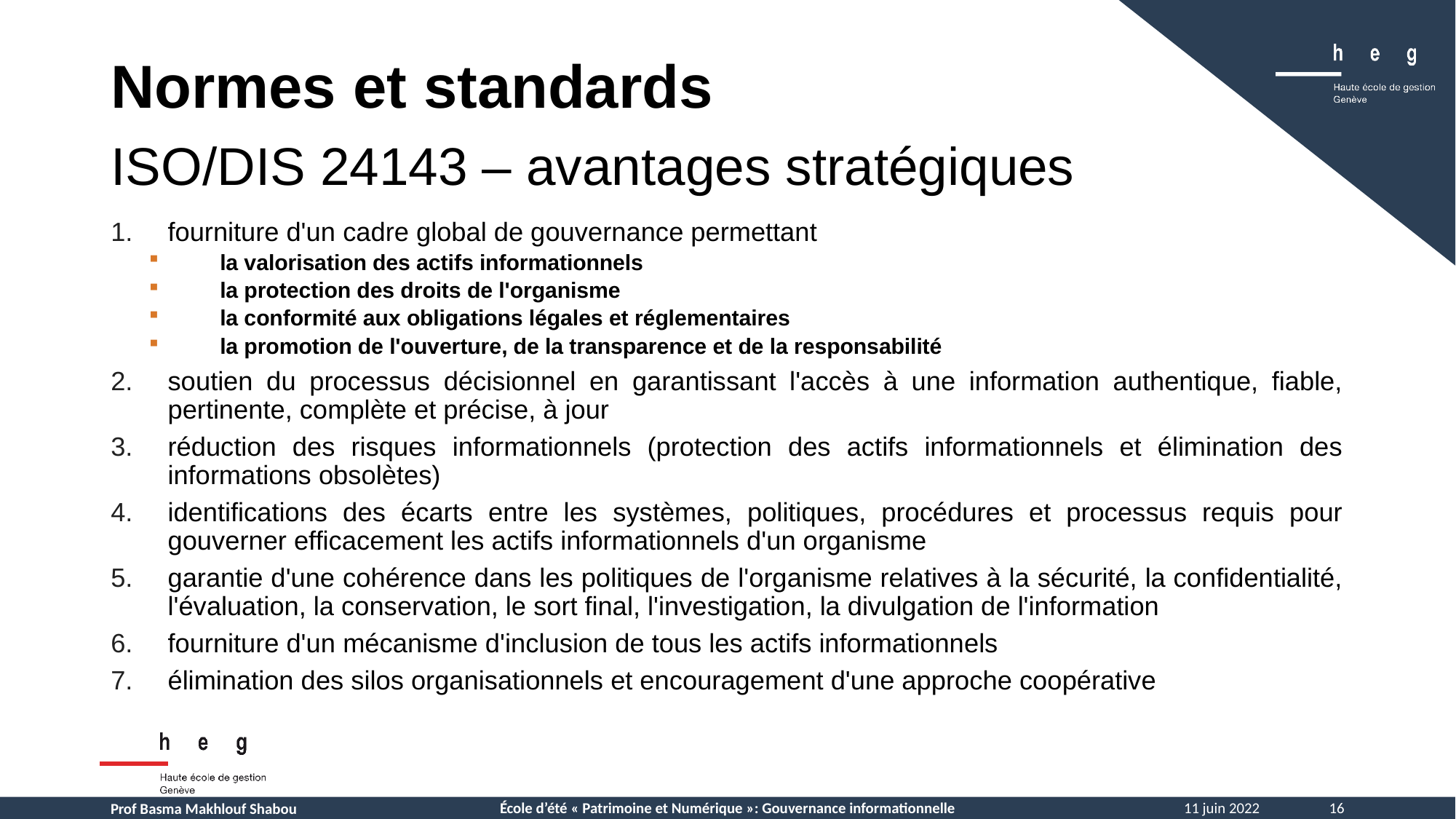

Normes et standards
ISO/DIS 24143 – avantages stratégiques
fourniture d'un cadre global de gouvernance permettant
la valorisation des actifs informationnels
la protection des droits de l'organisme
la conformité aux obligations légales et réglementaires
la promotion de l'ouverture, de la transparence et de la responsabilité
soutien du processus décisionnel en garantissant l'accès à une information authentique, fiable, pertinente, complète et précise, à jour
réduction des risques informationnels (protection des actifs informationnels et élimination des informations obsolètes)
identifications des écarts entre les systèmes, politiques, procédures et processus requis pour gouverner efficacement les actifs informationnels d'un organisme
garantie d'une cohérence dans les politiques de l'organisme relatives à la sécurité, la confidentialité, l'évaluation, la conservation, le sort final, l'investigation, la divulgation de l'information
fourniture d'un mécanisme d'inclusion de tous les actifs informationnels
élimination des silos organisationnels et encouragement d'une approche coopérative